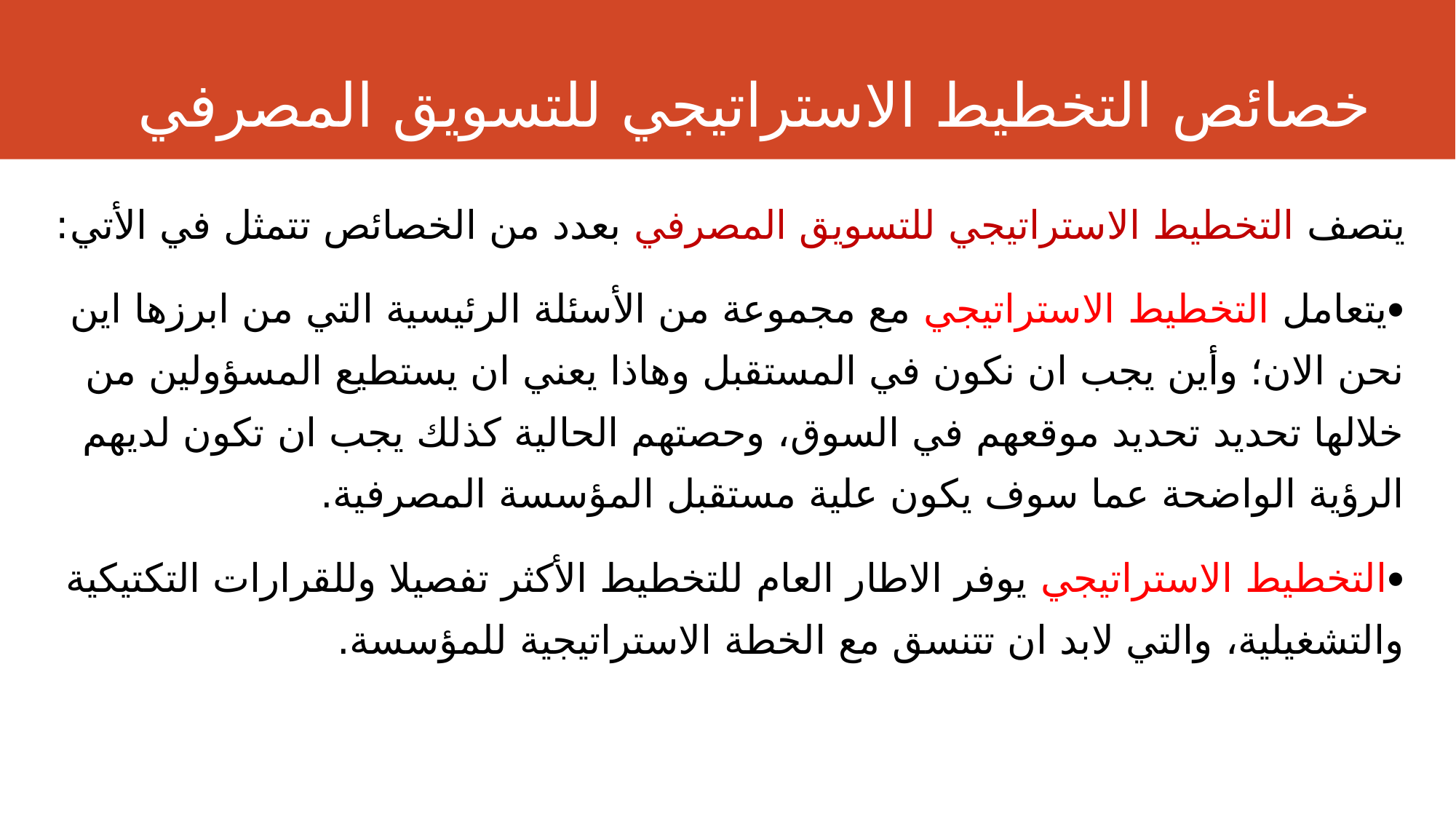

# خصائص التخطيط الاستراتيجي للتسويق المصرفي
يتصف التخطيط الاستراتيجي للتسويق المصرفي بعدد من الخصائص تتمثل في الأتي:
•يتعامل التخطيط الاستراتيجي مع مجموعة من الأسئلة الرئيسية التي من ابرزها اين نحن الان؛ وأين يجب ان نكون في المستقبل وهاذا يعني ان يستطيع المسؤولين من خلالها تحديد تحديد موقعهم في السوق، وحصتهم الحالية كذلك يجب ان تكون لديهم الرؤية الواضحة عما سوف يكون علية مستقبل المؤسسة المصرفية.
•التخطيط الاستراتيجي يوفر الاطار العام للتخطيط الأكثر تفصيلا وللقرارات التكتيكية والتشغيلية، والتي لابد ان تتنسق مع الخطة الاستراتيجية للمؤسسة.